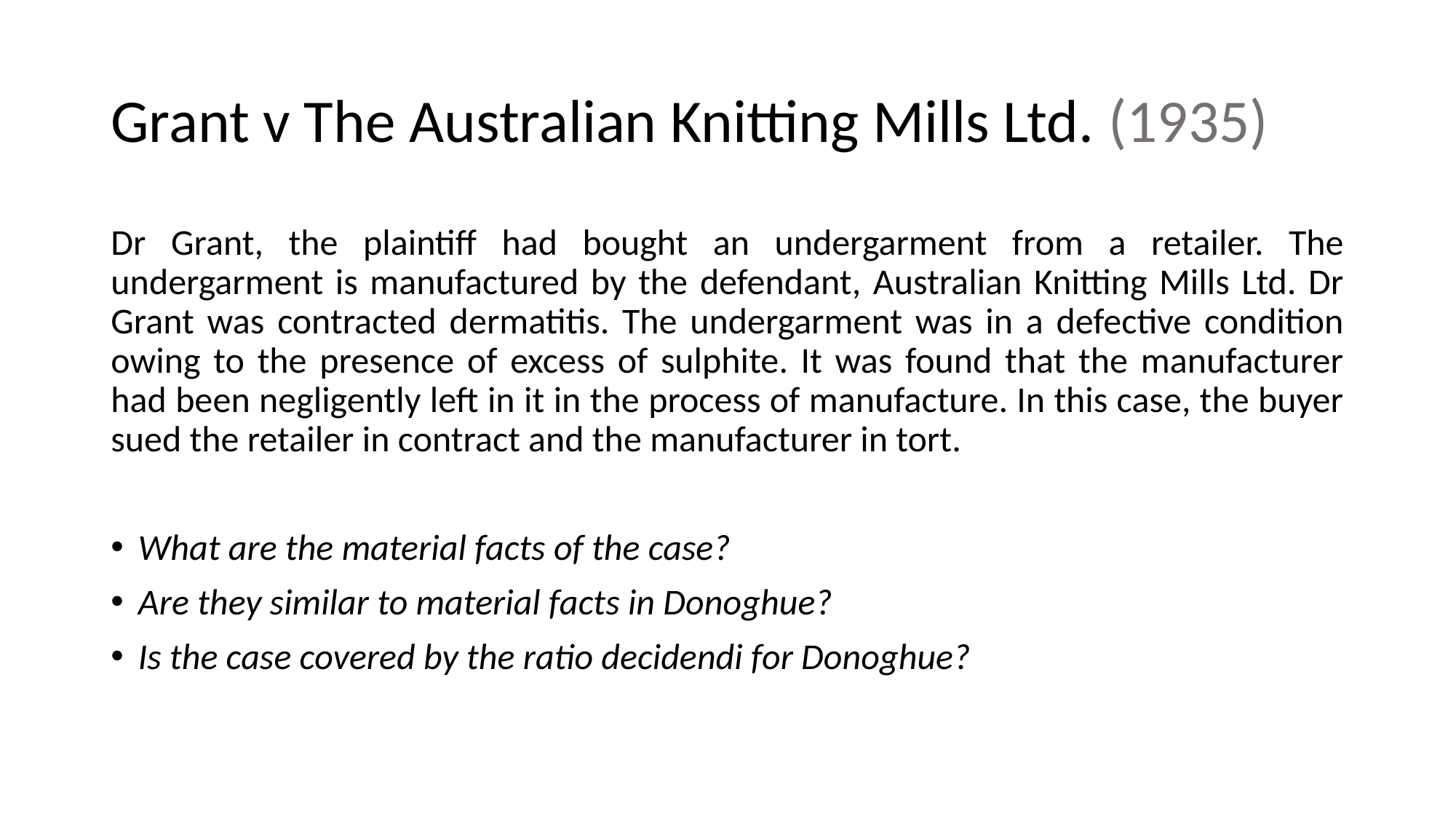

# Grant v The Australian Knitting Mills Ltd. (1935)
Dr Grant, the plaintiff had bought an undergarment from a retailer. The undergarment is manufactured by the defendant, Australian Knitting Mills Ltd. Dr Grant was contracted dermatitis. The undergarment was in a defective condition owing to the presence of excess of sulphite. It was found that the manufacturer had been negligently left in it in the process of manufacture. In this case, the buyer sued the retailer in contract and the manufacturer in tort.

What are the material facts of the case?
Are they similar to material facts in Donoghue?
Is the case covered by the ratio decidendi for Donoghue?